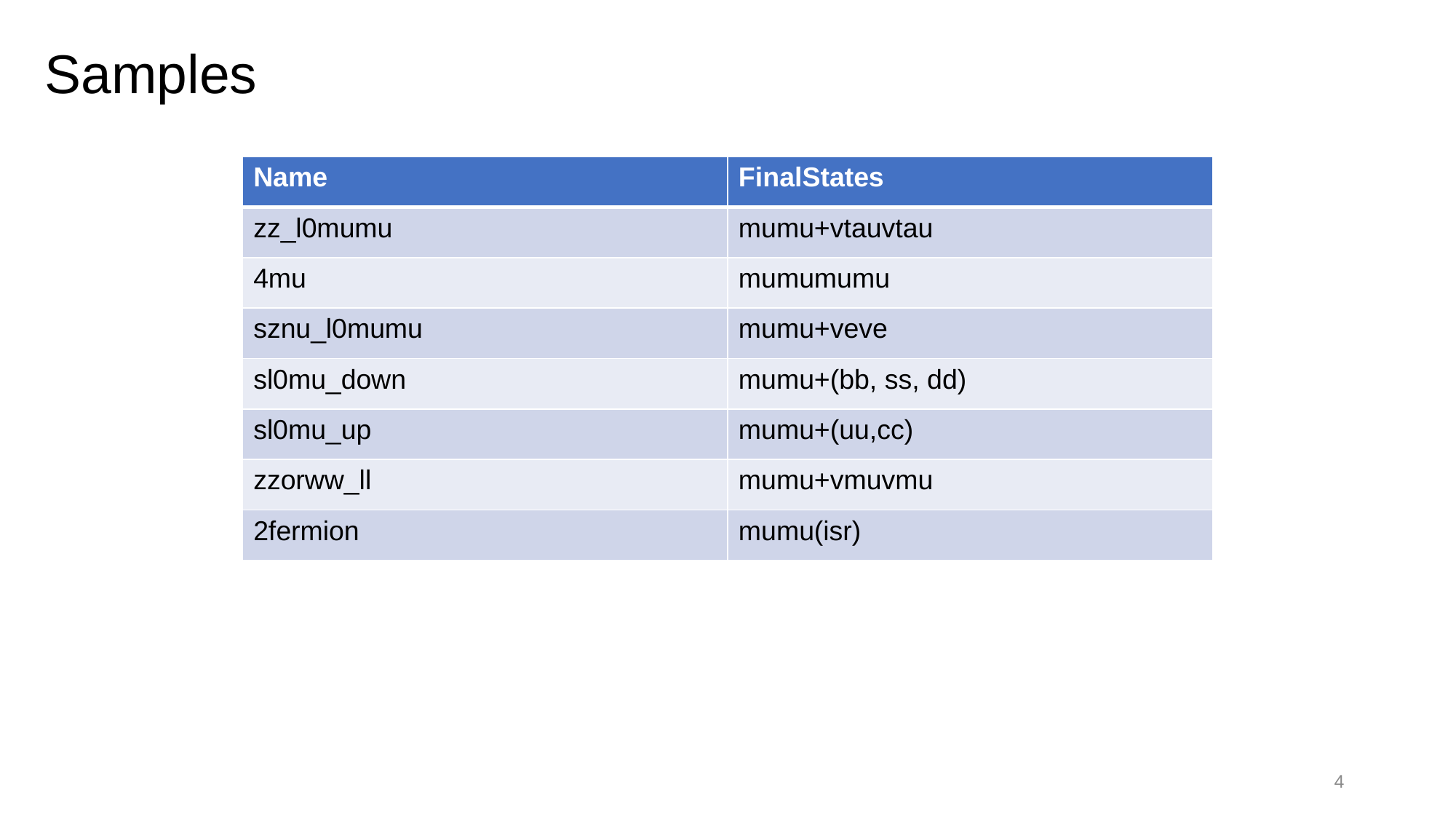

Samples
| Name | FinalStates |
| --- | --- |
| zz\_l0mumu | mumu+vtauvtau |
| 4mu | mumumumu |
| sznu\_l0mumu | mumu+veve |
| sl0mu\_down | mumu+(bb, ss, dd) |
| sl0mu\_up | mumu+(uu,cc) |
| zzorww\_ll | mumu+vmuvmu |
| 2fermion | mumu(isr) |
4